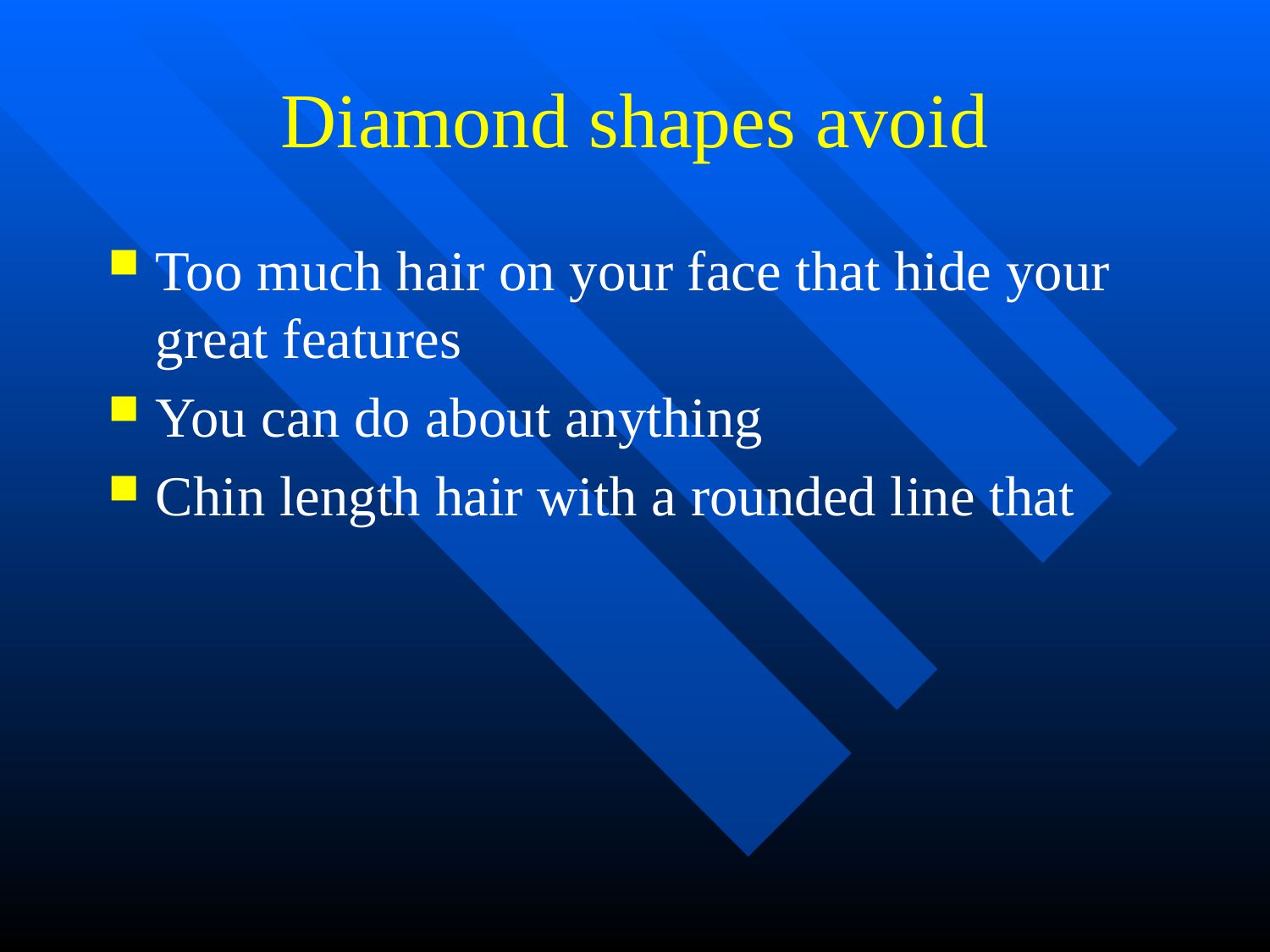

# Diamond shapes avoid
Too much hair on your face that hide your great features
You can do about anything
Chin length hair with a rounded line that